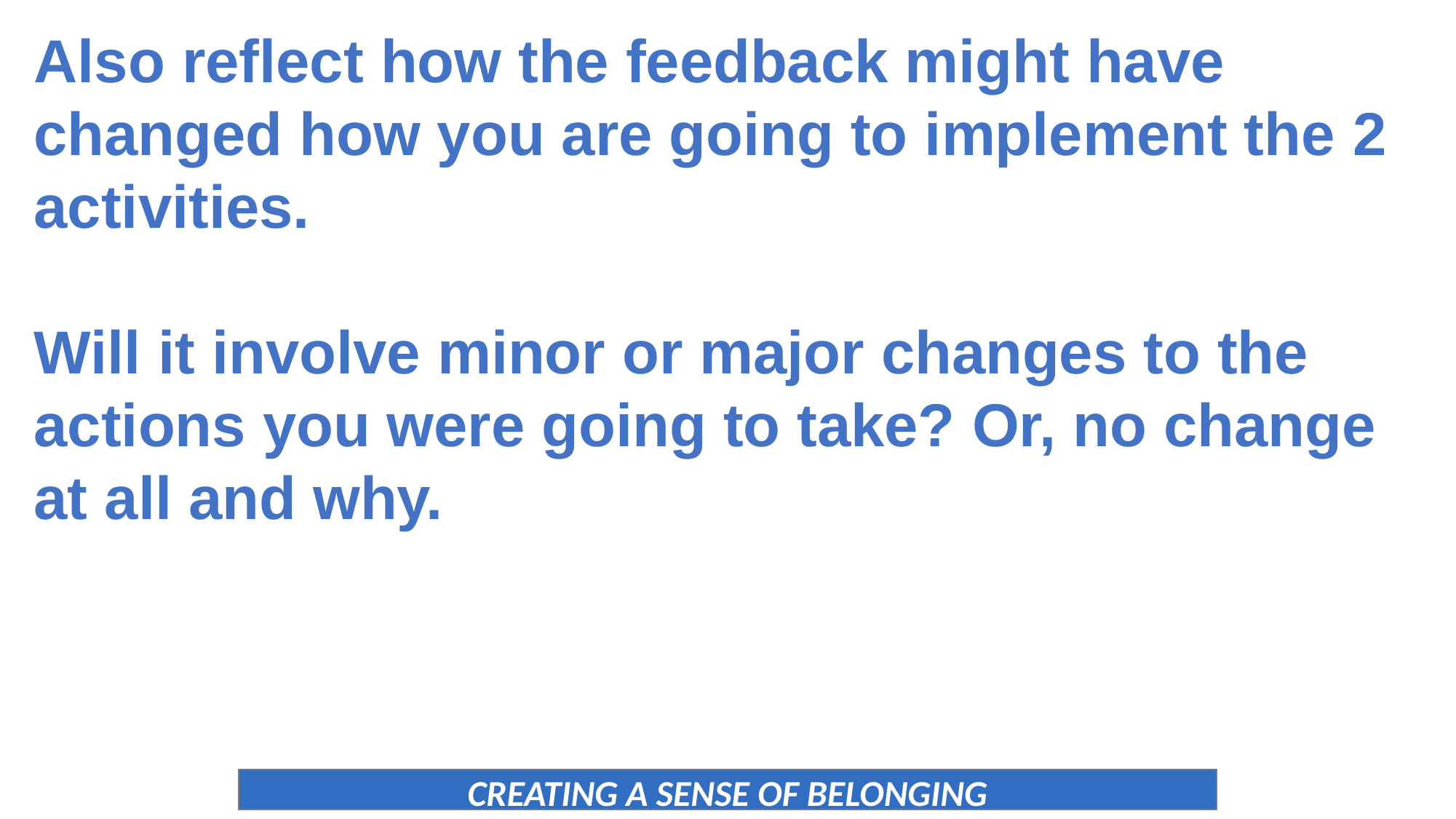

Also reflect how the feedback might have changed how you are going to implement the 2 activities.

Will it involve minor or major changes to the actions you were going to take? Or, no change at all and why.

CREATING A SENSE OF BELONGING